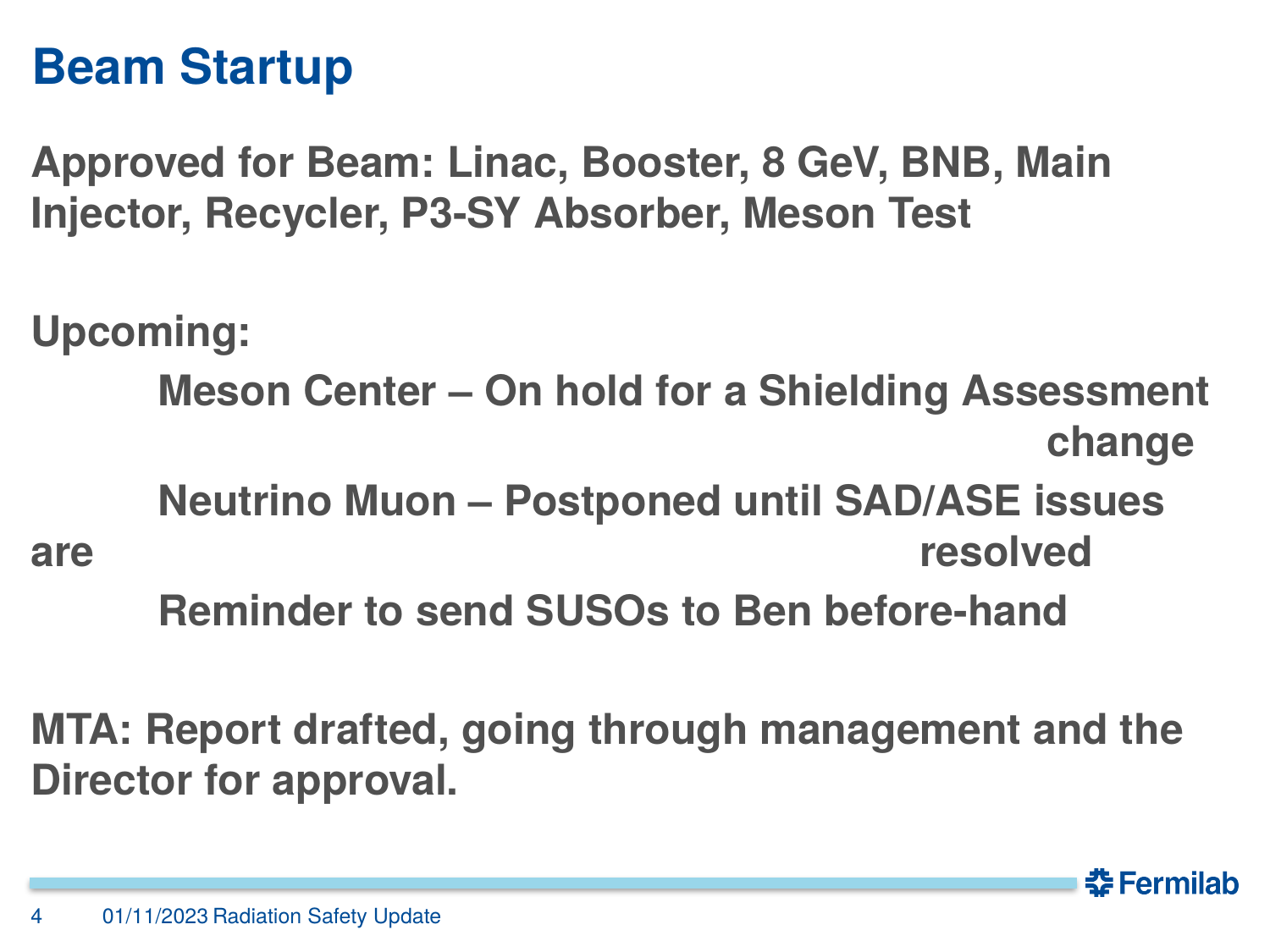

# Beam Startup
Approved for Beam: Linac, Booster, 8 GeV, BNB, Main Injector, Recycler, P3-SY Absorber, Meson Test

Upcoming:
	Meson Center – On hold for a Shielding Assessment 								change
	Neutrino Muon – Postponed until SAD/ASE issues are 							resolved
	Reminder to send SUSOs to Ben before-hand

MTA: Report drafted, going through management and the Director for approval.

4
01/11/2023
Radiation Safety Update